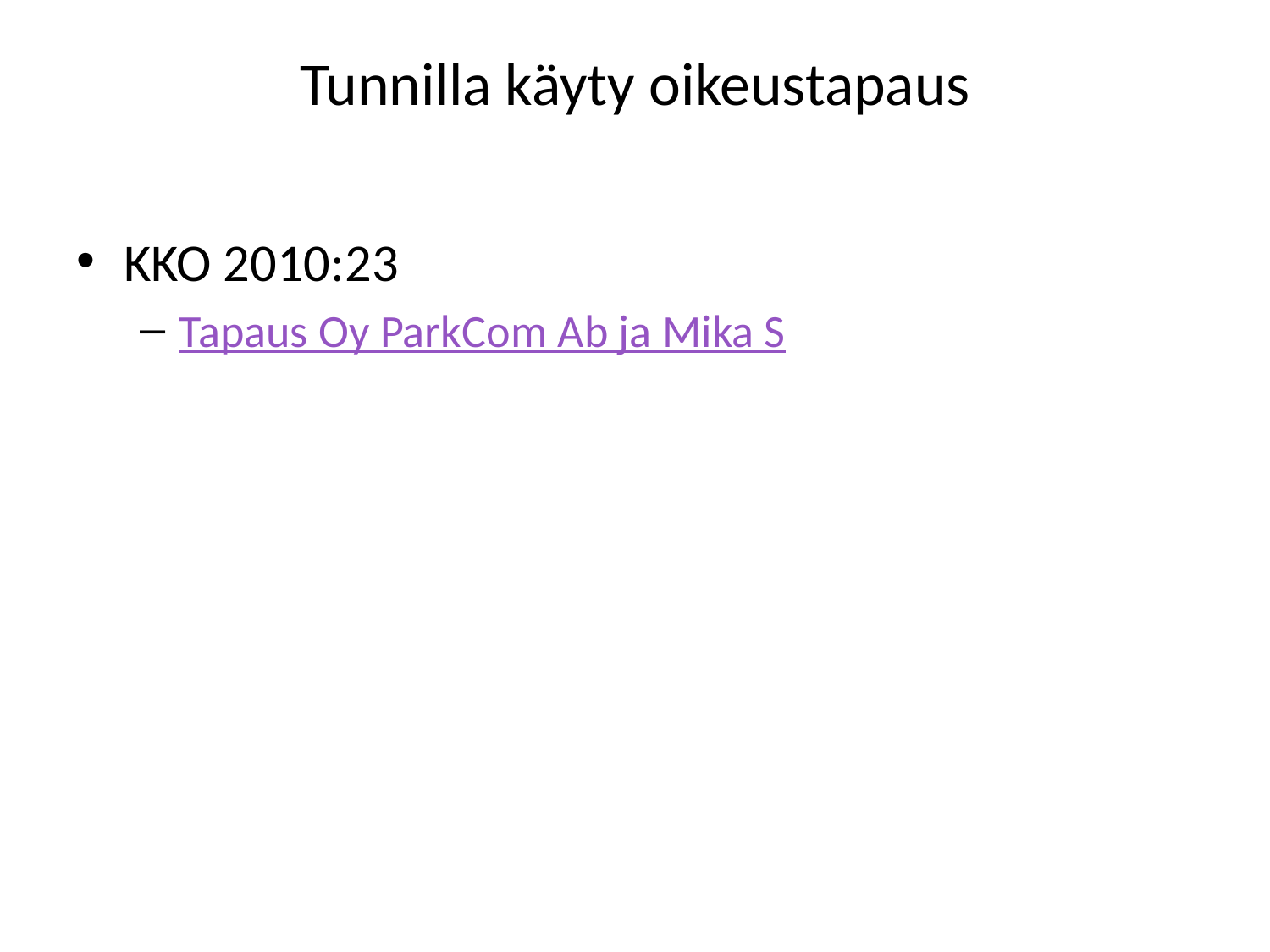

# Tunnilla käyty oikeustapaus
KKO 2010:23
Tapaus Oy ParkCom Ab ja Mika S